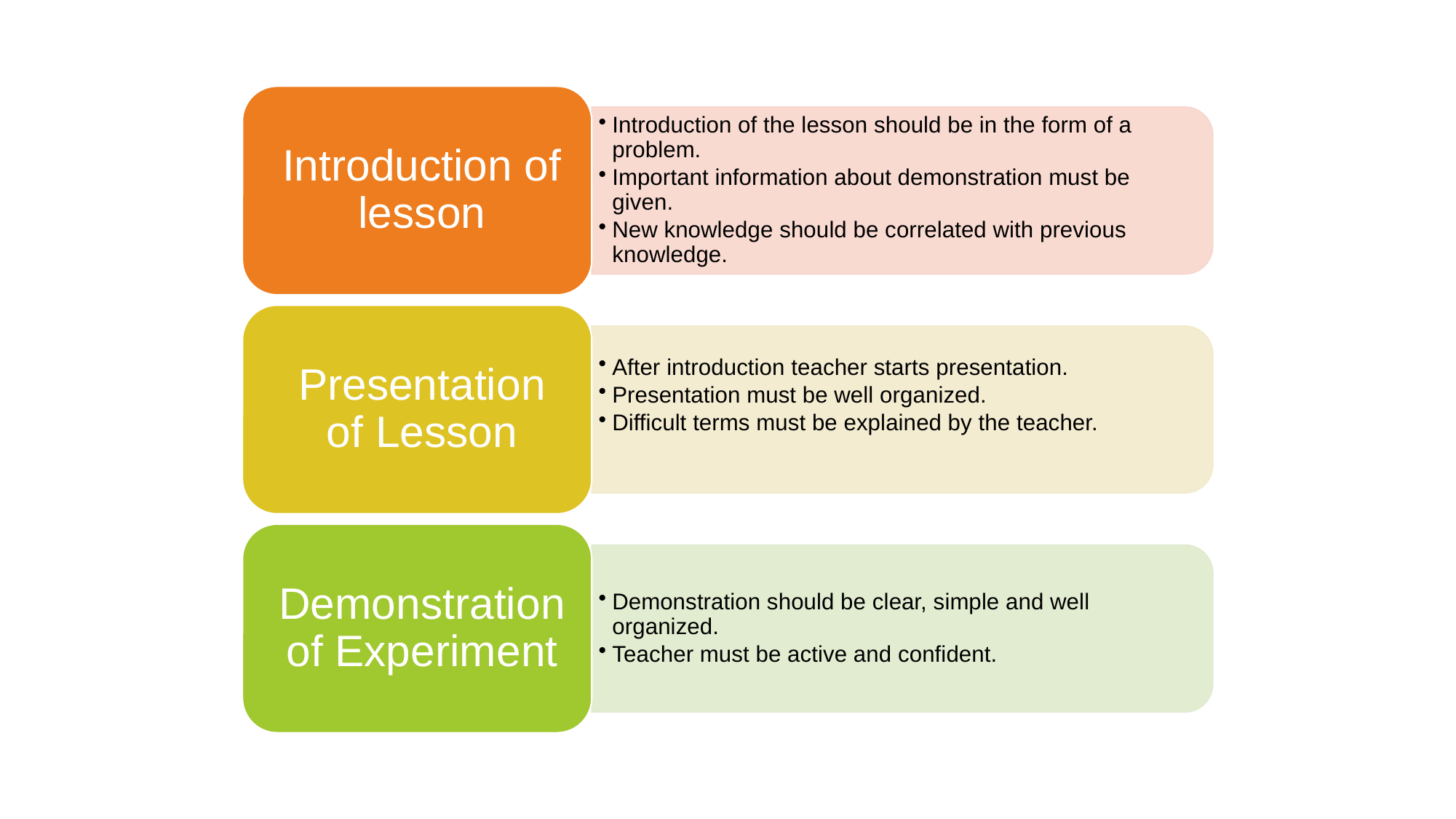

Introduction of the lesson should be in the form of a problem.
Important information about demonstration must be given.
New knowledge should be correlated with previous knowledge.
Introduction of lesson
After introduction teacher starts presentation.
Presentation must be well organized.
Difficult terms must be explained by the teacher.

Presentation of Lesson
Demonstration should be clear, simple and well organized.
Teacher must be active and confident.
Demonstration of Experiment